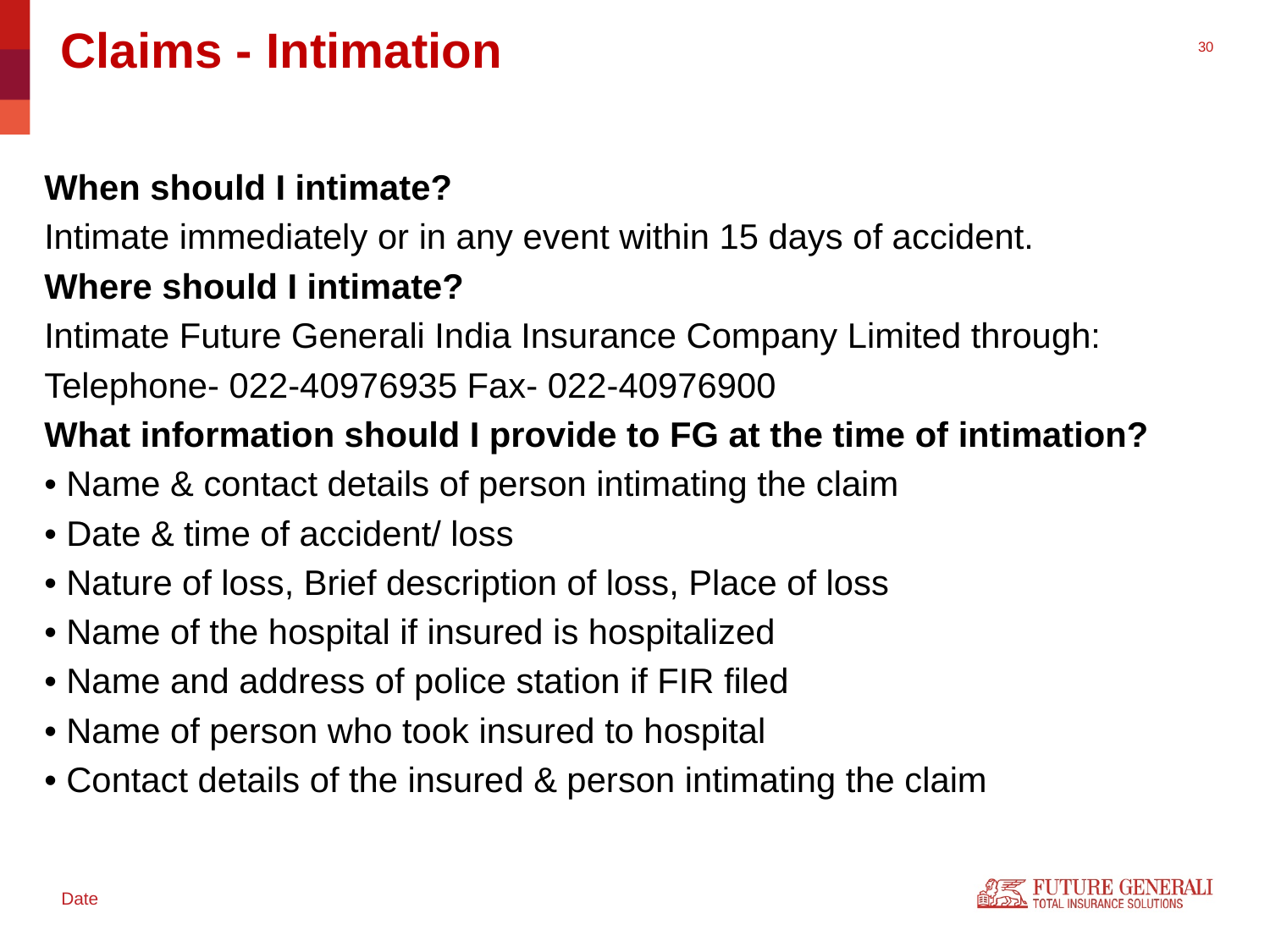

# Claims - Intimation
When should I intimate?
Intimate immediately or in any event within 15 days of accident.
Where should I intimate?
Intimate Future Generali India Insurance Company Limited through:
Telephone- 022-40976935 Fax- 022-40976900
What information should I provide to FG at the time of intimation?
• Name & contact details of person intimating the claim
• Date & time of accident/ loss
• Nature of loss, Brief description of loss, Place of loss
• Name of the hospital if insured is hospitalized
• Name and address of police station if FIR filed
• Name of person who took insured to hospital
• Contact details of the insured & person intimating the claim